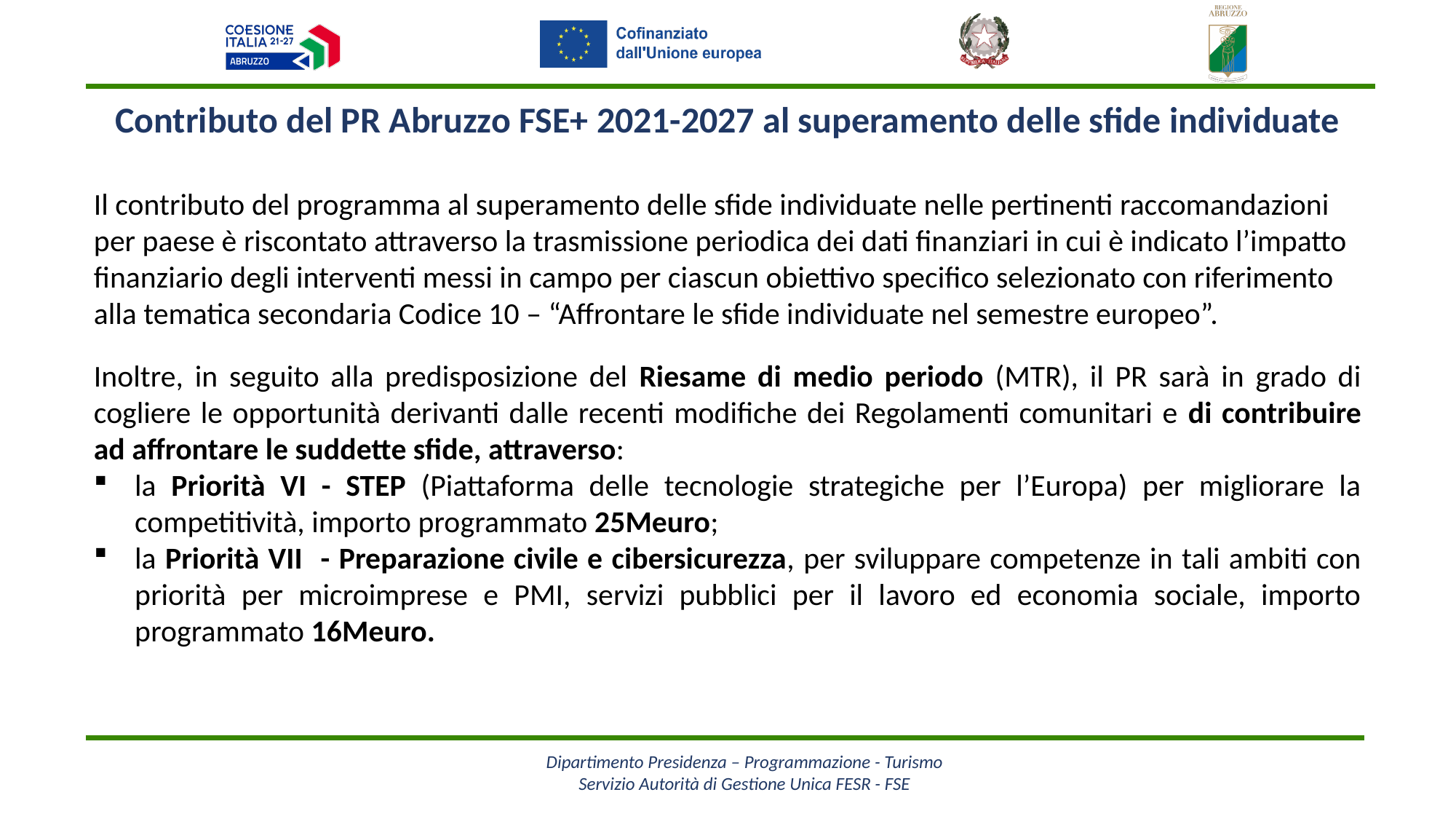

Contributo del PR Abruzzo FSE+ 2021-2027 al superamento delle sfide individuate
Il contributo del programma al superamento delle sfide individuate nelle pertinenti raccomandazioni per paese è riscontato attraverso la trasmissione periodica dei dati finanziari in cui è indicato l’impatto finanziario degli interventi messi in campo per ciascun obiettivo specifico selezionato con riferimento alla tematica secondaria Codice 10 – “Affrontare le sfide individuate nel semestre europeo”.
Inoltre, in seguito alla predisposizione del Riesame di medio periodo (MTR), il PR sarà in grado di cogliere le opportunità derivanti dalle recenti modifiche dei Regolamenti comunitari e di contribuire ad affrontare le suddette sfide, attraverso:
la Priorità VI - STEP (Piattaforma delle tecnologie strategiche per l’Europa) per migliorare la competitività, importo programmato 25Meuro;
la Priorità VII  - Preparazione civile e cibersicurezza, per sviluppare competenze in tali ambiti con priorità per microimprese e PMI, servizi pubblici per il lavoro ed economia sociale, importo programmato 16Meuro.